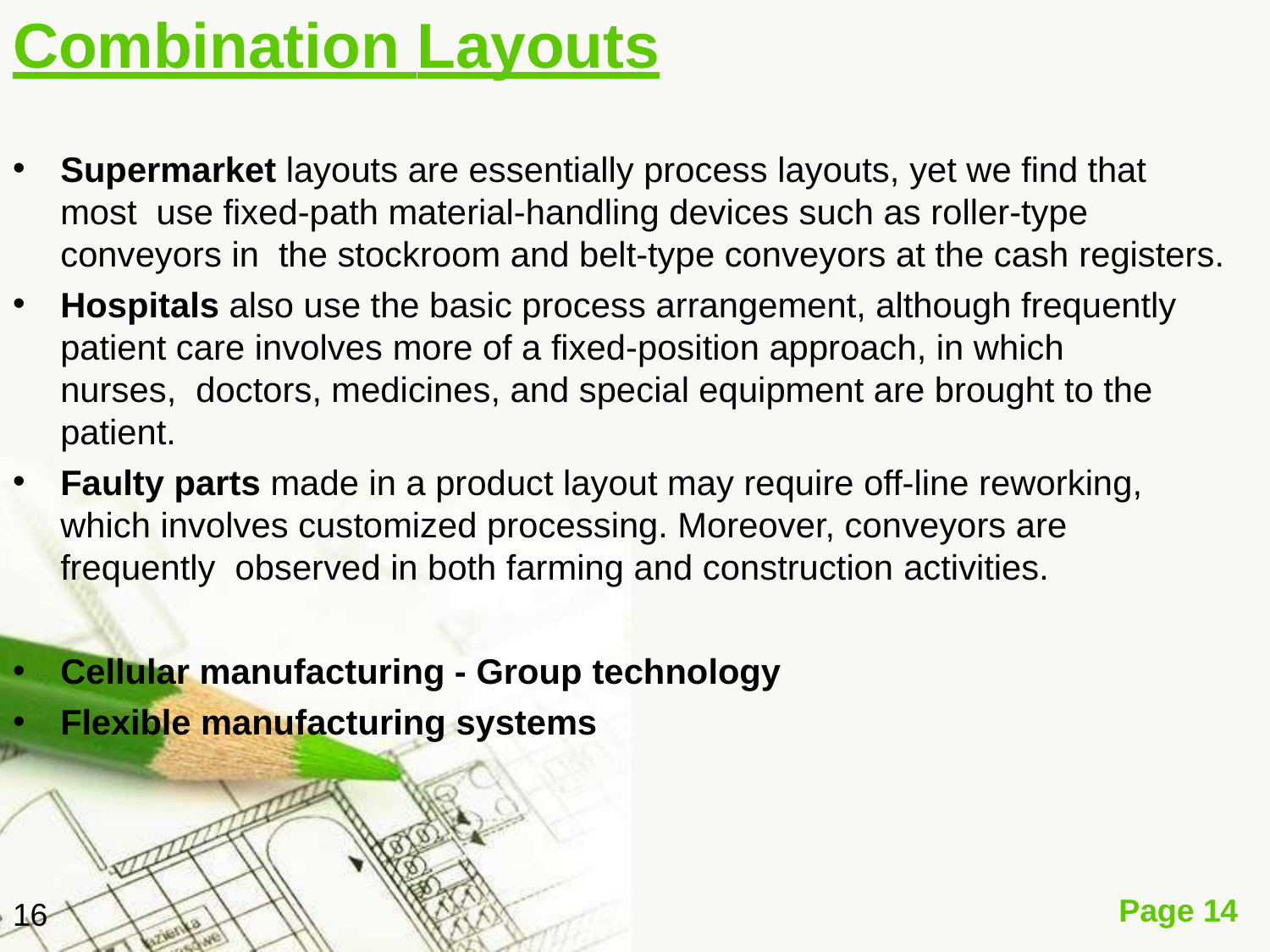

# Combination Layouts
Supermarket layouts are essentially process layouts, yet we find that most  use fixed-path material-handling devices such as roller-type conveyors in  the stockroom and belt-type conveyors at the cash registers.
Hospitals also use the basic process arrangement, although frequently  patient care involves more of a fixed-position approach, in which nurses,  doctors, medicines, and special equipment are brought to the patient.
Faulty parts made in a product layout may require off-line reworking,  which involves customized processing. Moreover, conveyors are frequently  observed in both farming and construction activities.

Cellular manufacturing - Group technology
Flexible manufacturing systems
Page 14
16